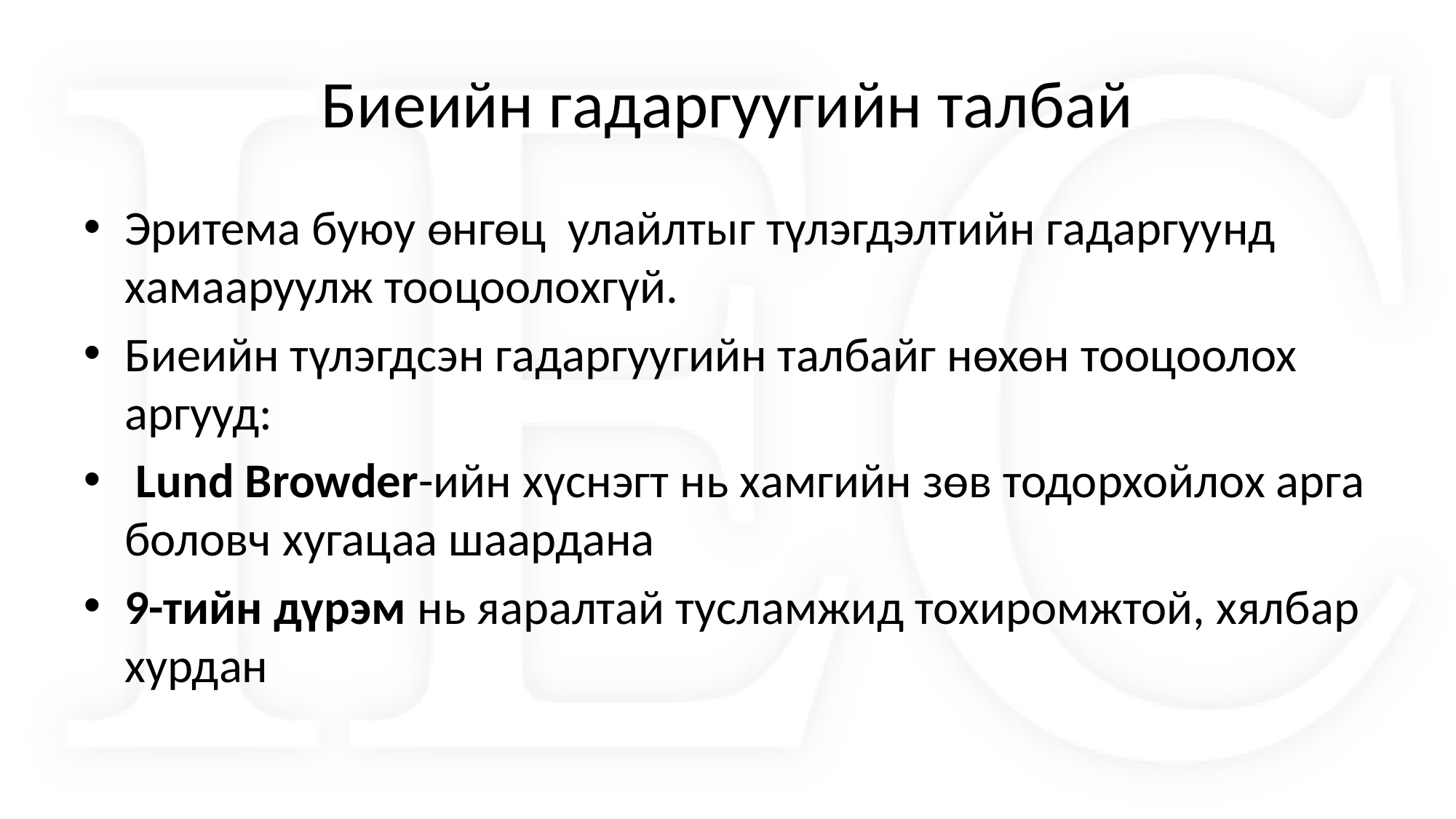

# Биеийн гадаргуугийн талбай
Эритема буюу өнгөц  улайлтыг түлэгдэлтийн гадаргуунд хамааруулж тооцоолохгүй.
Биеийн түлэгдсэн гадаргуугийн талбайг нөхөн тооцоолох аргууд:
 Lund Browder-ийн хүснэгт нь хамгийн зөв тодорхойлох арга боловч хугацаа шаардана
9-тийн дүрэм нь яаралтай тусламжид тохиромжтой, хялбар хурдан